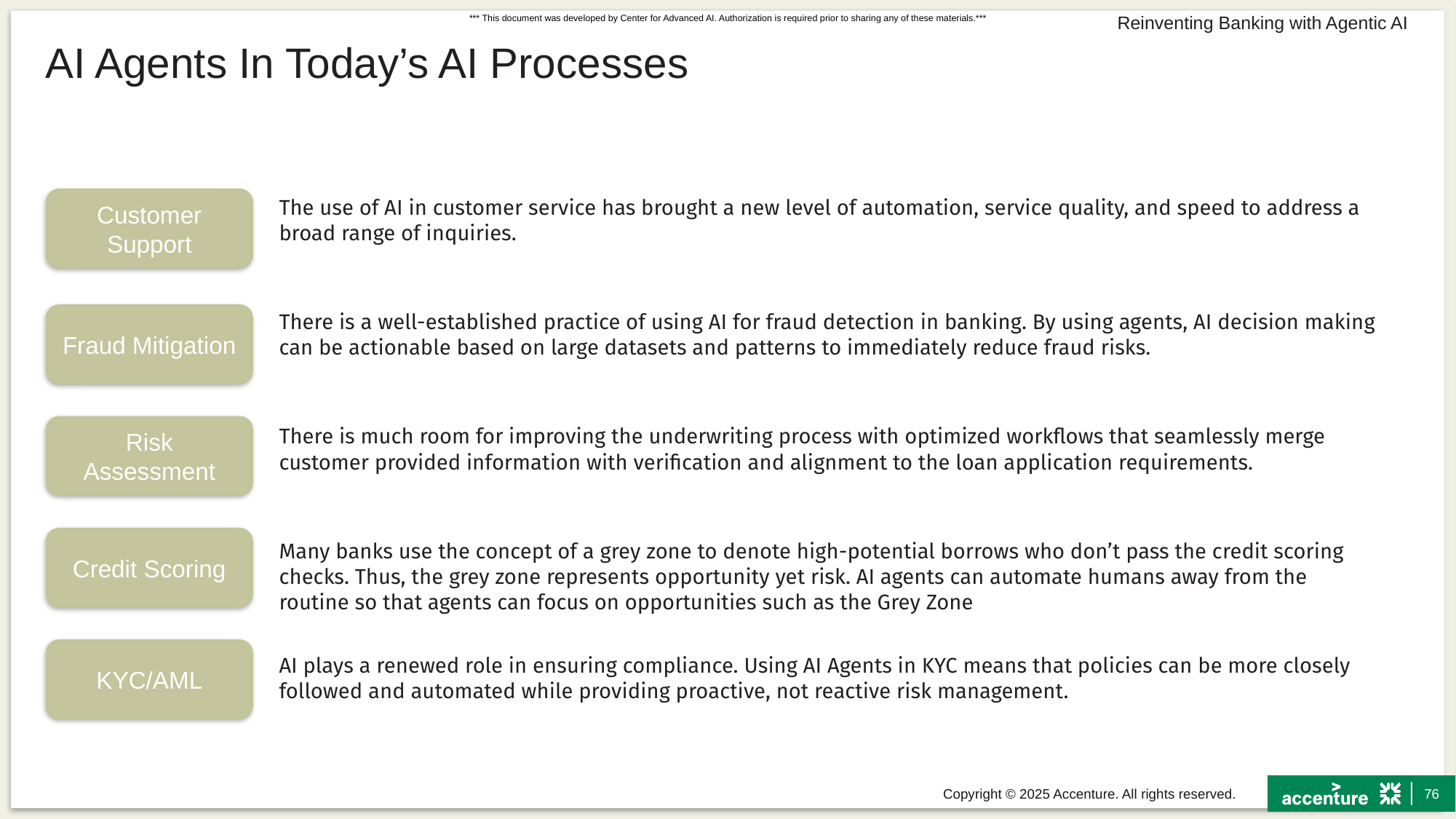

# AI Agents In Today’s AI Processes
Customer Support
The use of AI in customer service has brought a new level of automation, service quality, and speed to address a broad range of inquiries.
There is a well-established practice of using AI for fraud detection in banking. By using agents, AI decision making can be actionable based on large datasets and patterns to immediately reduce fraud risks.
Fraud Mitigation
Risk Assessment
There is much room for improving the underwriting process with optimized workflows that seamlessly merge customer provided information with verification and alignment to the loan application requirements.
Credit Scoring
Many banks use the concept of a grey zone to denote high-potential borrows who don’t pass the credit scoring checks. Thus, the grey zone represents opportunity yet risk. AI agents can automate humans away from the routine so that agents can focus on opportunities such as the Grey Zone
KYC/AML
AI plays a renewed role in ensuring compliance. Using AI Agents in KYC means that policies can be more closely followed and automated while providing proactive, not reactive risk management.